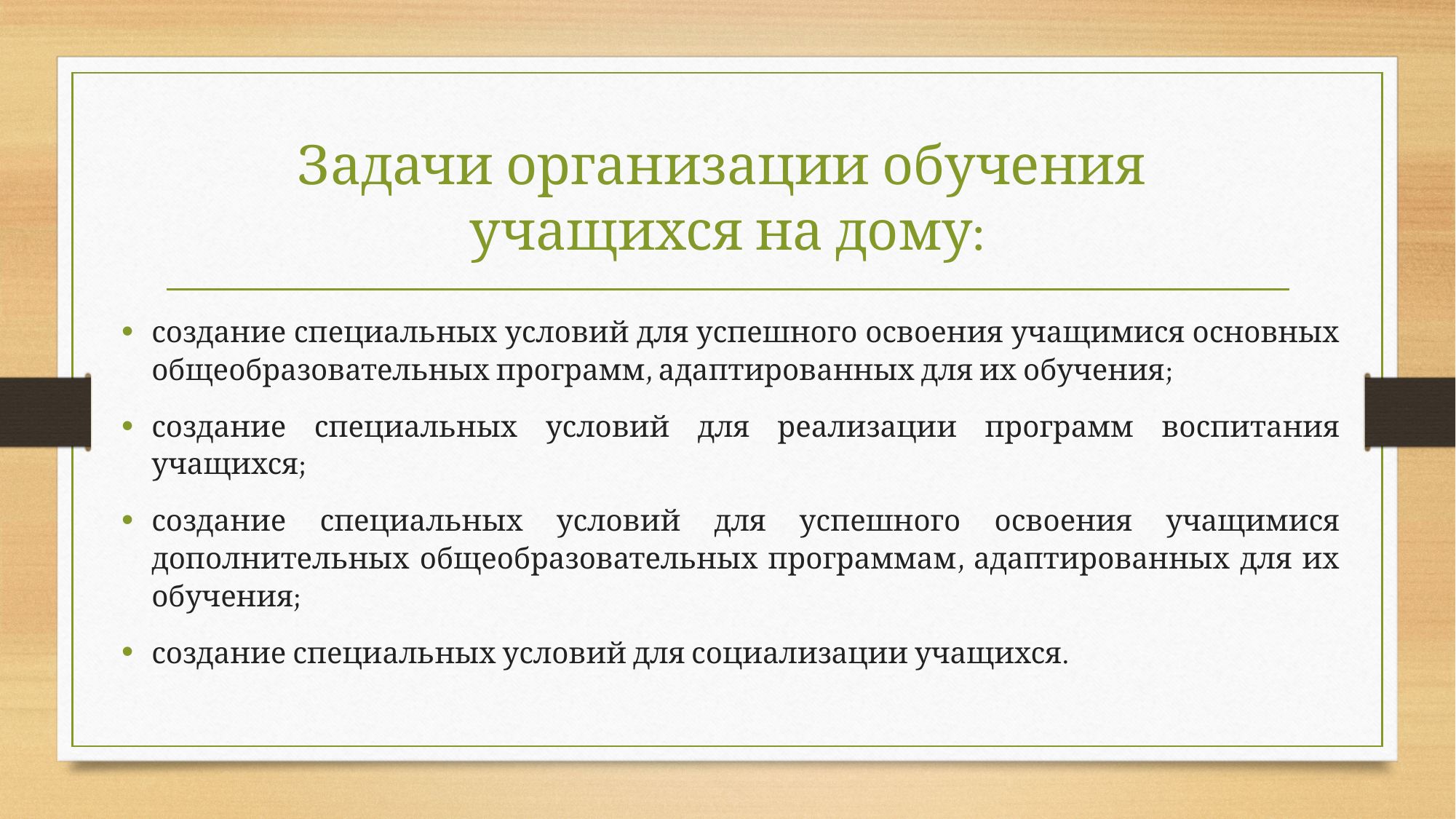

# Задачи организации обучения учащихся на дому:
создание специальных условий для успешного освоения учащимися основных общеобразовательных программ, адаптированных для их обучения;
создание специальных условий для реализации программ воспитания учащихся;
создание специальных условий для успешного освоения учащимися дополнительных общеобразовательных программам, адаптированных для их обучения;
создание специальных условий для социализации учащихся.